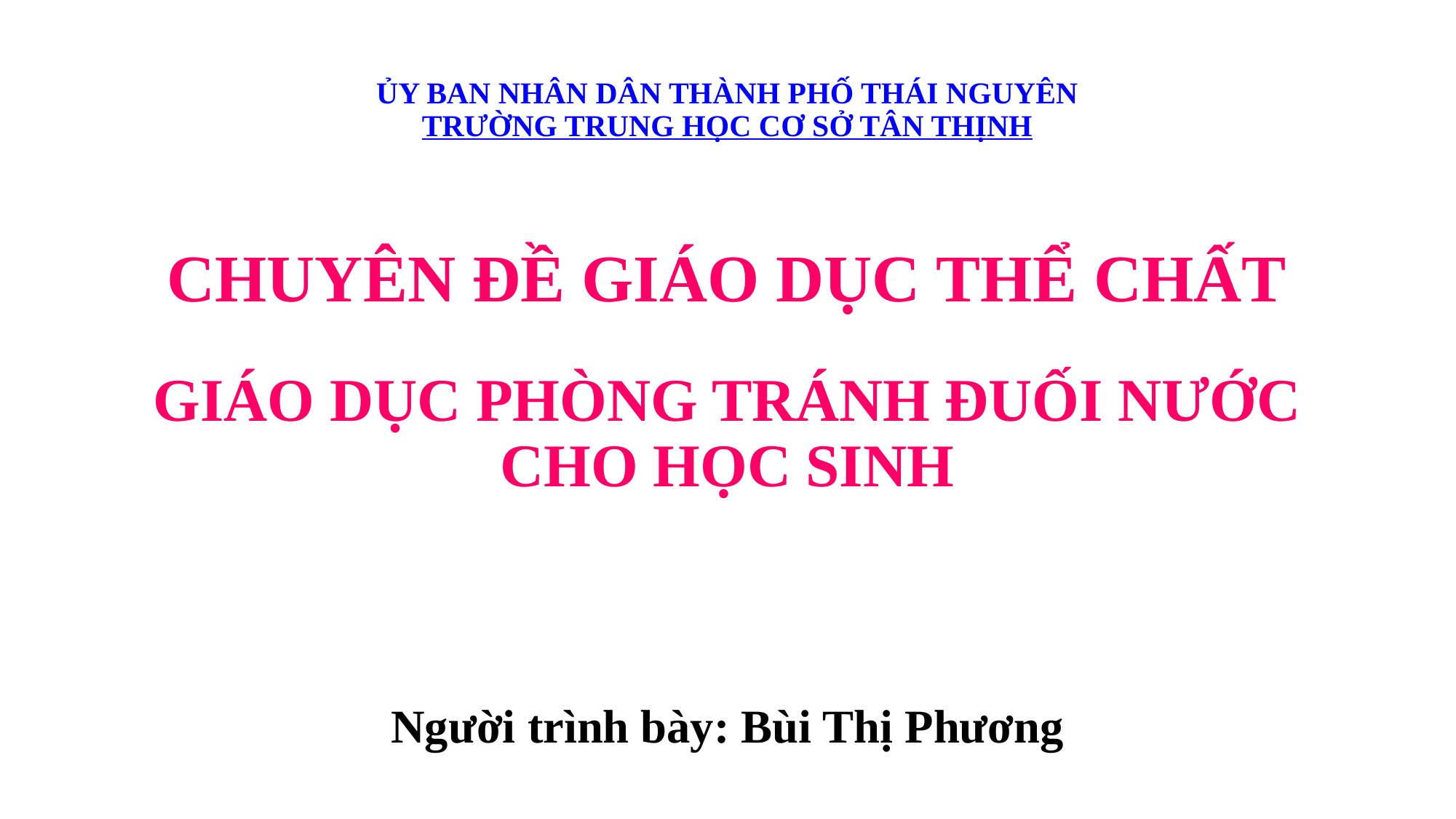

# ỦY BAN NHÂN DÂN THÀNH PHỐ THÁI NGUYÊN TRƯỜNG TRUNG HỌC CƠ SỞ TÂN THỊNH CHUYÊN ĐỀ GIÁO DỤC THỂ CHẤT GIÁO DỤC PHÒNG TRÁNH ĐUỐI NƯỚC CHO HỌC SINH Người trình bày: Bùi Thị Phương